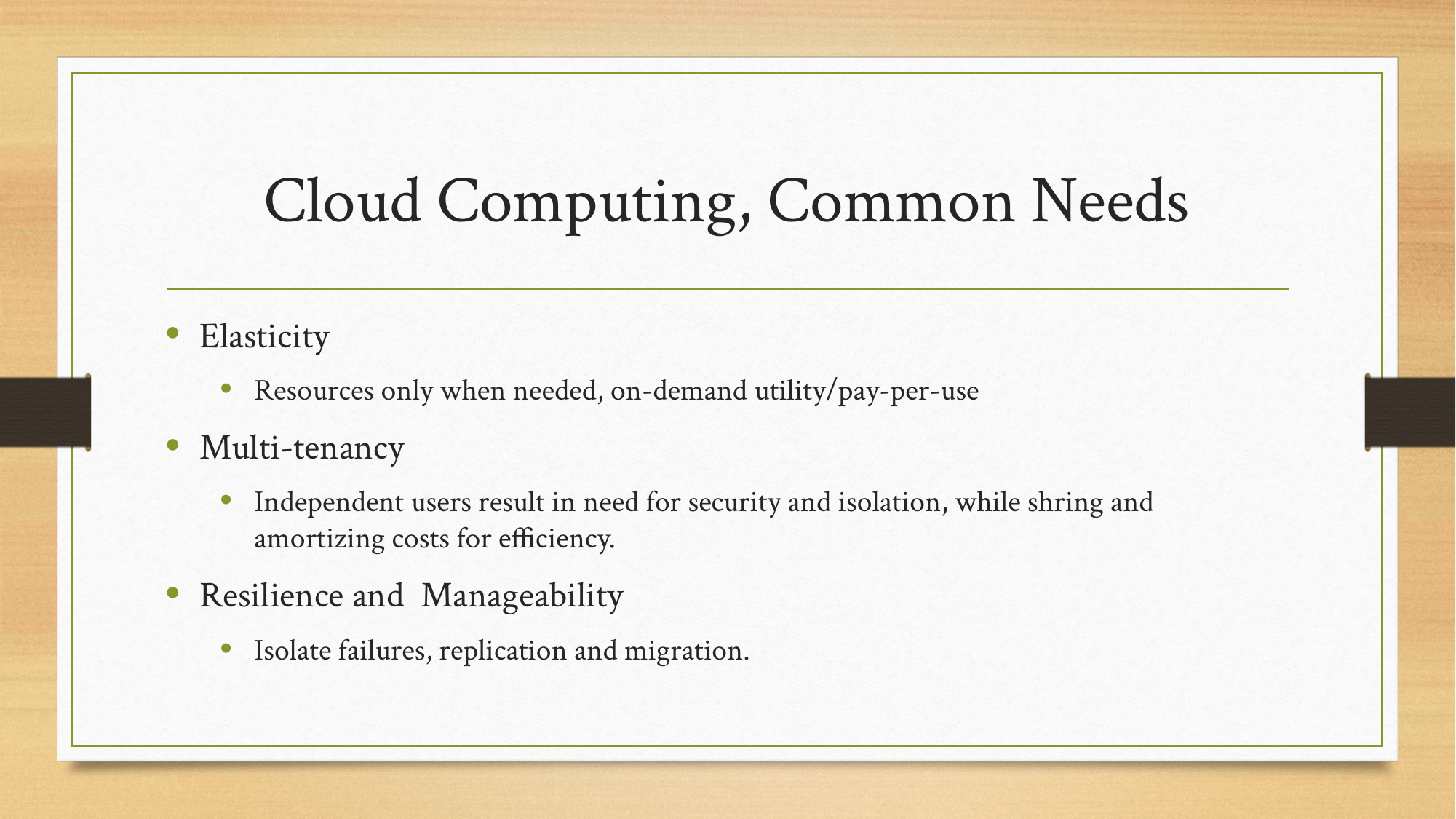

# Cloud Computing, Common Needs
Elasticity
Resources only when needed, on-demand utility/pay-per-use
Multi-tenancy
Independent users result in need for security and isolation, while shring and amortizing costs for efficiency.
Resilience and  Manageability
Isolate failures, replication and migration.